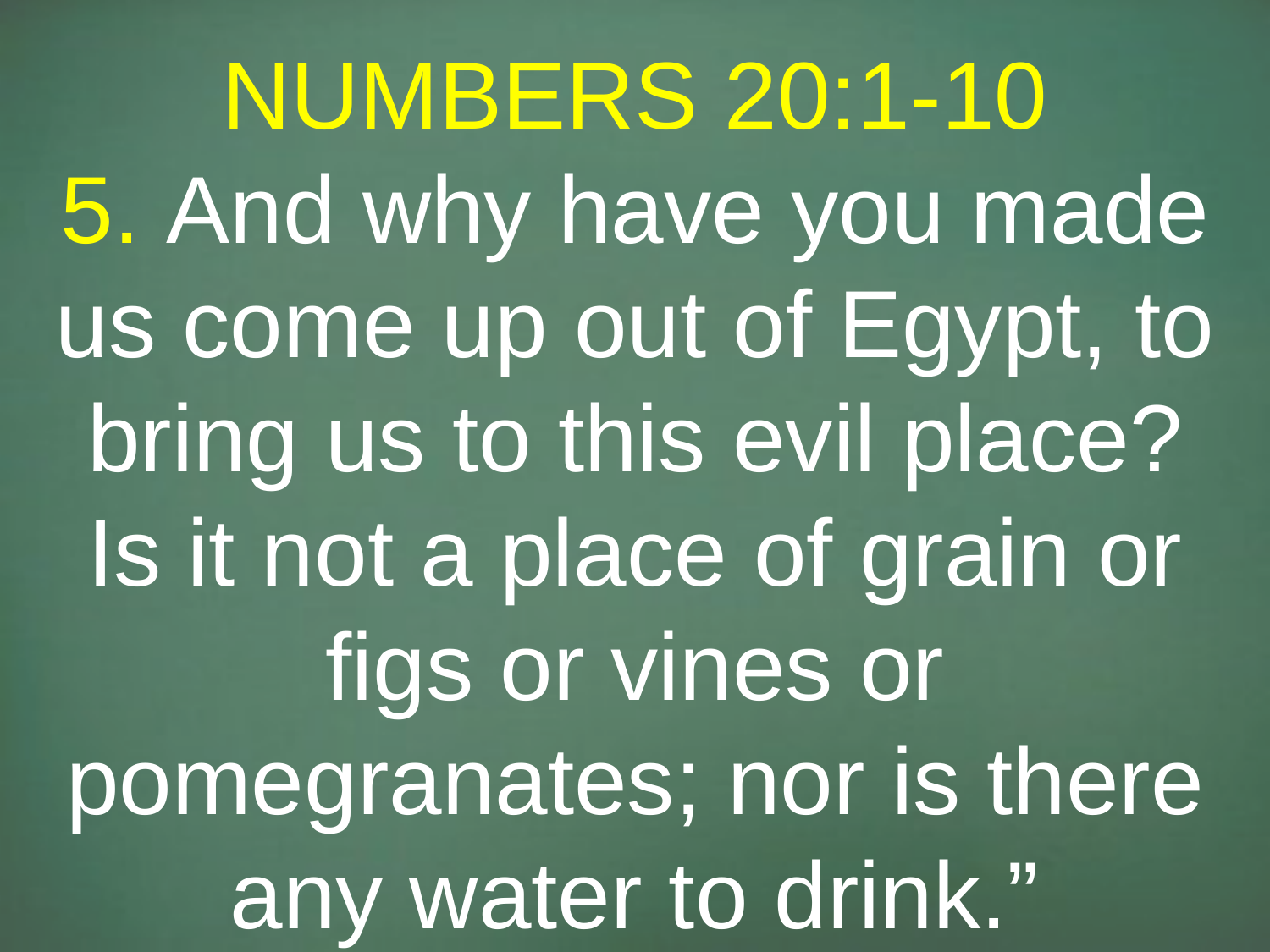

NUMBERS 20:1-10
5. And why have you made us come up out of Egypt, to bring us to this evil place? Is it not a place of grain or figs or vines or pomegranates; nor is there any water to drink.”